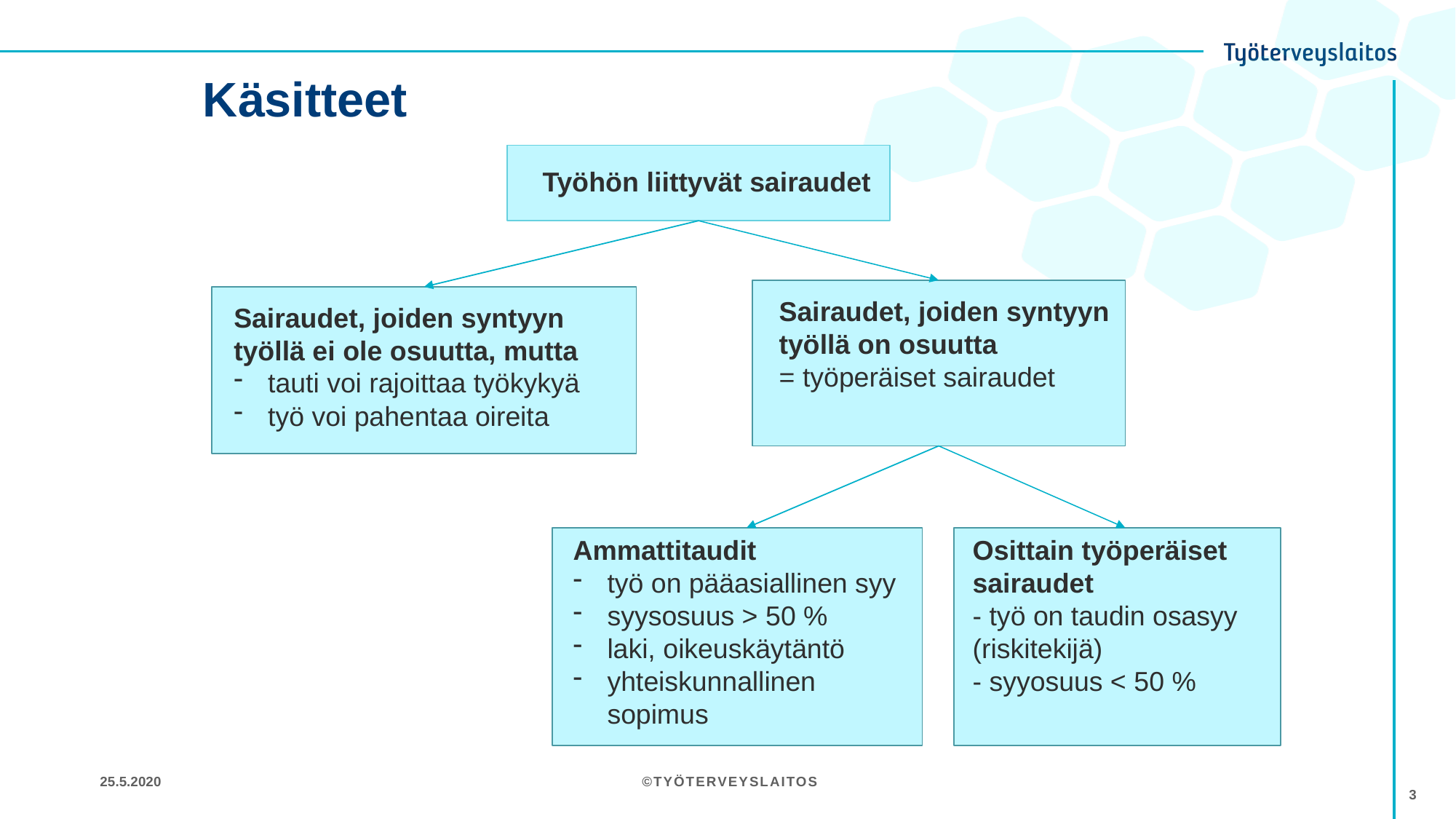

# Käsitteet

Työhön liittyvät sairaudet

Sairaudet, joiden syntyyn työllä on osuutta
= työperäiset sairaudet
Sairaudet, joiden syntyyn työllä ei ole osuutta, mutta
tauti voi rajoittaa työkykyä
työ voi pahentaa oireita

Ammattitaudit
työ on pääasiallinen syy
syysosuus > 50 %
laki, oikeuskäytäntö
yhteiskunnallinen sopimus

Osittain työperäiset sairaudet
- työ on taudin osasyy (riskitekijä)
- syyosuus < 50 %
25.5.2020
©TYÖTERVEYSLAITOS
3